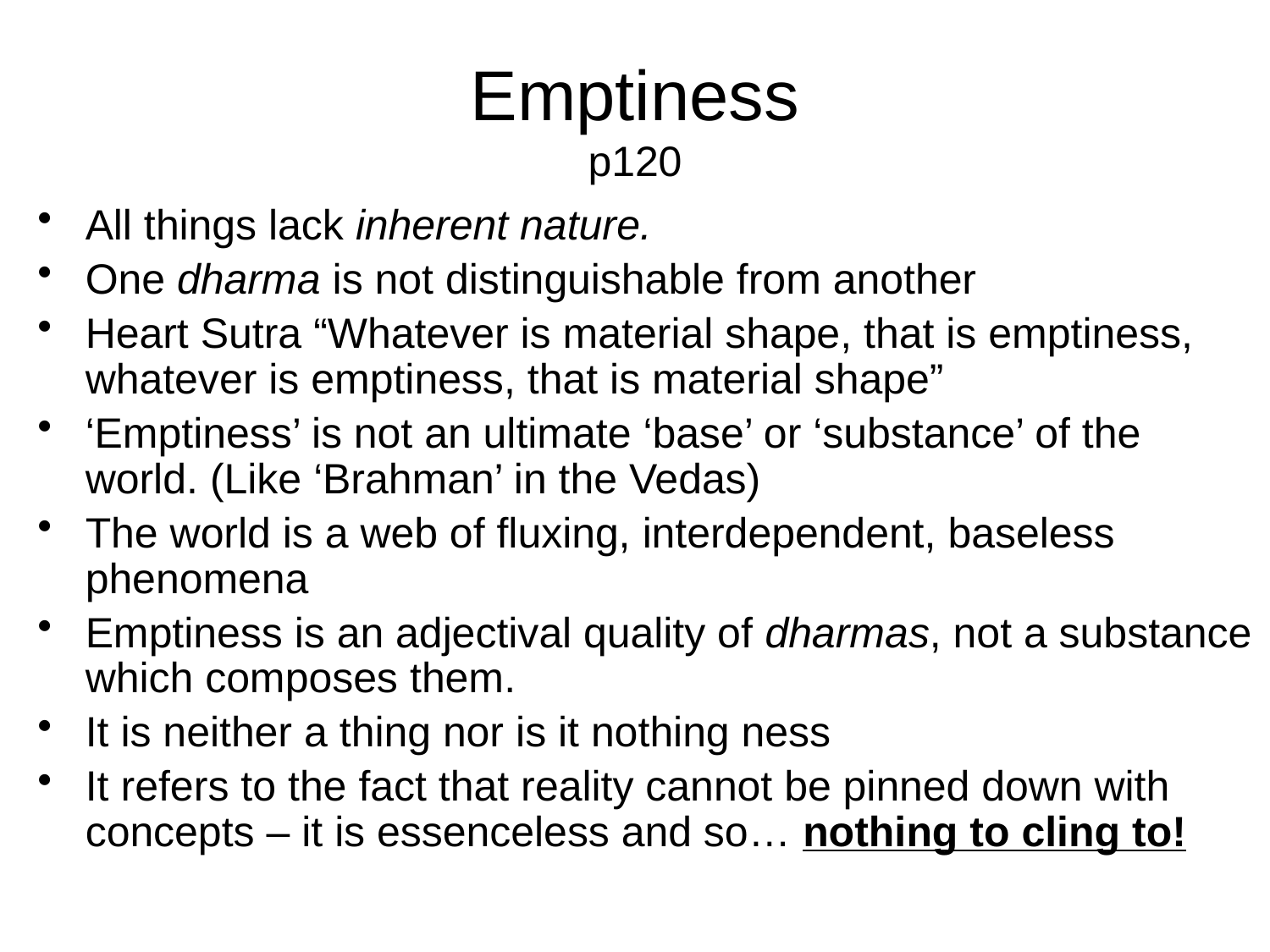

# Emptiness p120
All things lack inherent nature.
One dharma is not distinguishable from another
Heart Sutra “Whatever is material shape, that is emptiness, whatever is emptiness, that is material shape”
‘Emptiness’ is not an ultimate ‘base’ or ‘substance’ of the world. (Like ‘Brahman’ in the Vedas)
The world is a web of fluxing, interdependent, baseless phenomena
Emptiness is an adjectival quality of dharmas, not a substance which composes them.
It is neither a thing nor is it nothing ness
It refers to the fact that reality cannot be pinned down with concepts – it is essenceless and so… nothing to cling to!